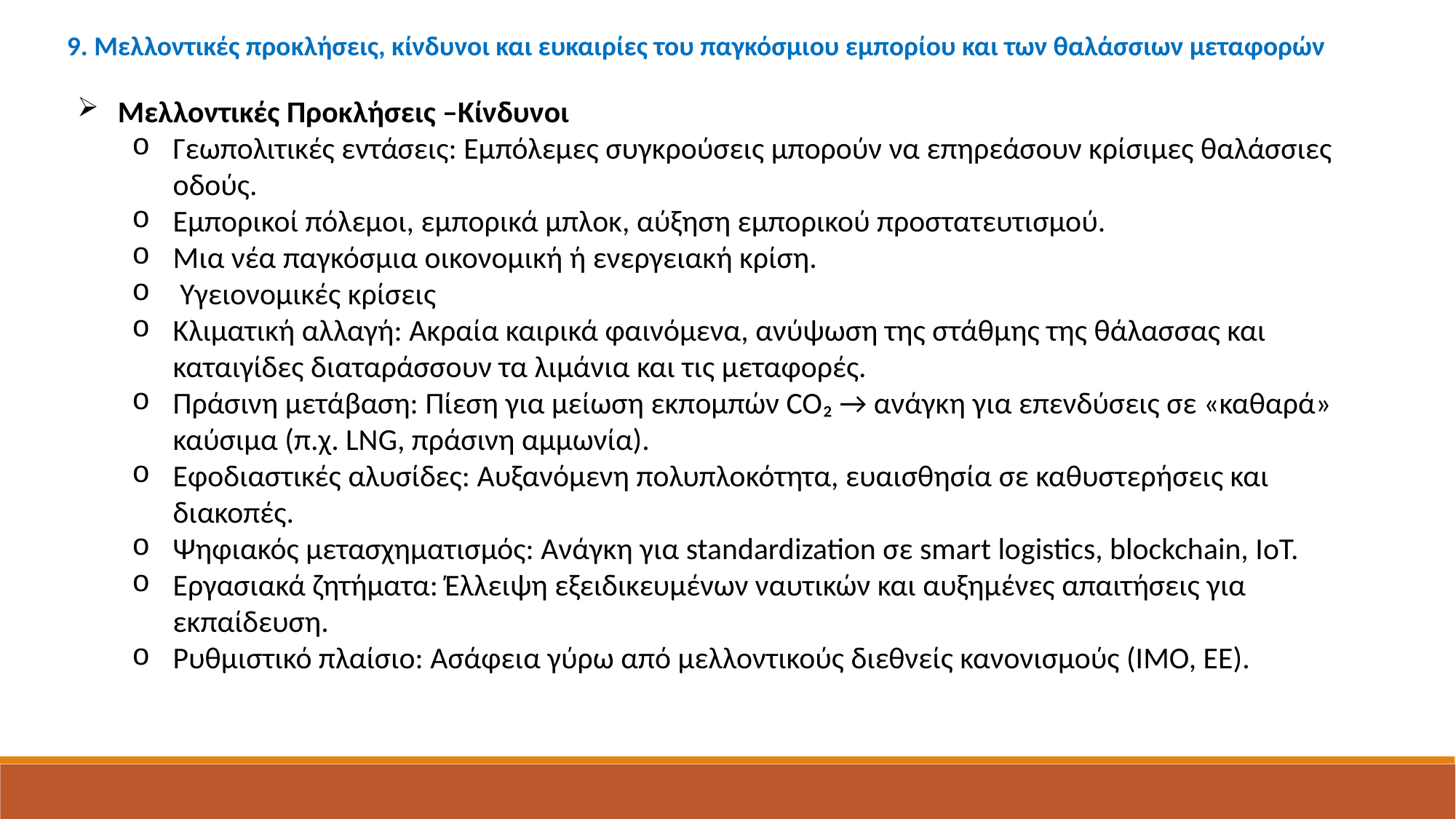

9. Μελλοντικές προκλήσεις, κίνδυνοι και ευκαιρίες του παγκόσμιου εμπορίου και των θαλάσσιων μεταφορών
 Μελλοντικές Προκλήσεις –Κίνδυνοι
Γεωπολιτικές εντάσεις: Εμπόλεμες συγκρούσεις μπορούν να επηρεάσουν κρίσιμες θαλάσσιες οδούς.
Εμπορικοί πόλεμοι, εμπορικά μπλοκ, αύξηση εμπορικού προστατευτισμού.
Μια νέα παγκόσμια οικονομική ή ενεργειακή κρίση.
 Υγειονομικές κρίσεις
Κλιματική αλλαγή: Ακραία καιρικά φαινόμενα, ανύψωση της στάθμης της θάλασσας και καταιγίδες διαταράσσουν τα λιμάνια και τις μεταφορές.
Πράσινη μετάβαση: Πίεση για μείωση εκπομπών CO₂ → ανάγκη για επενδύσεις σε «καθαρά» καύσιμα (π.χ. LNG, πράσινη αμμωνία).
Εφοδιαστικές αλυσίδες: Αυξανόμενη πολυπλοκότητα, ευαισθησία σε καθυστερήσεις και διακοπές.
Ψηφιακός μετασχηματισμός: Ανάγκη για standardization σε smart logistics, blockchain, IoT.
Εργασιακά ζητήματα: Έλλειψη εξειδικευμένων ναυτικών και αυξημένες απαιτήσεις για εκπαίδευση.
Ρυθμιστικό πλαίσιο: Ασάφεια γύρω από μελλοντικούς διεθνείς κανονισμούς (IMO, ΕΕ).